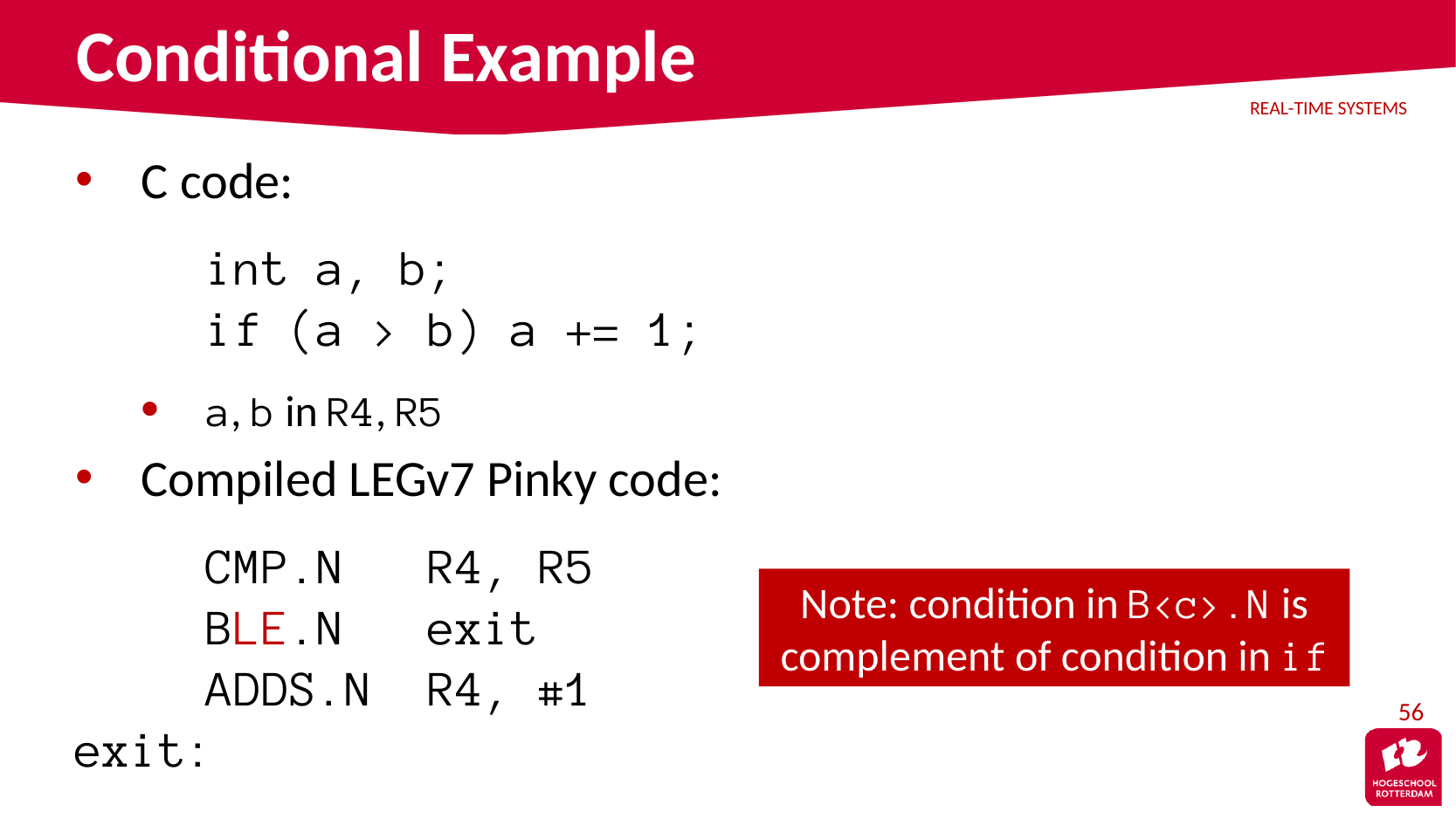

# Conditional Example
C code:
	int a, b;
	if (a > b) a += 1;
a, b in R4, R5
Compiled LEGv7 Pinky code:
	CMP.N   R4, R5
	BLE.N   exit
	ADDS.N  R4, #1
exit:
Note: condition in B<c>.N is complement of condition in if
56